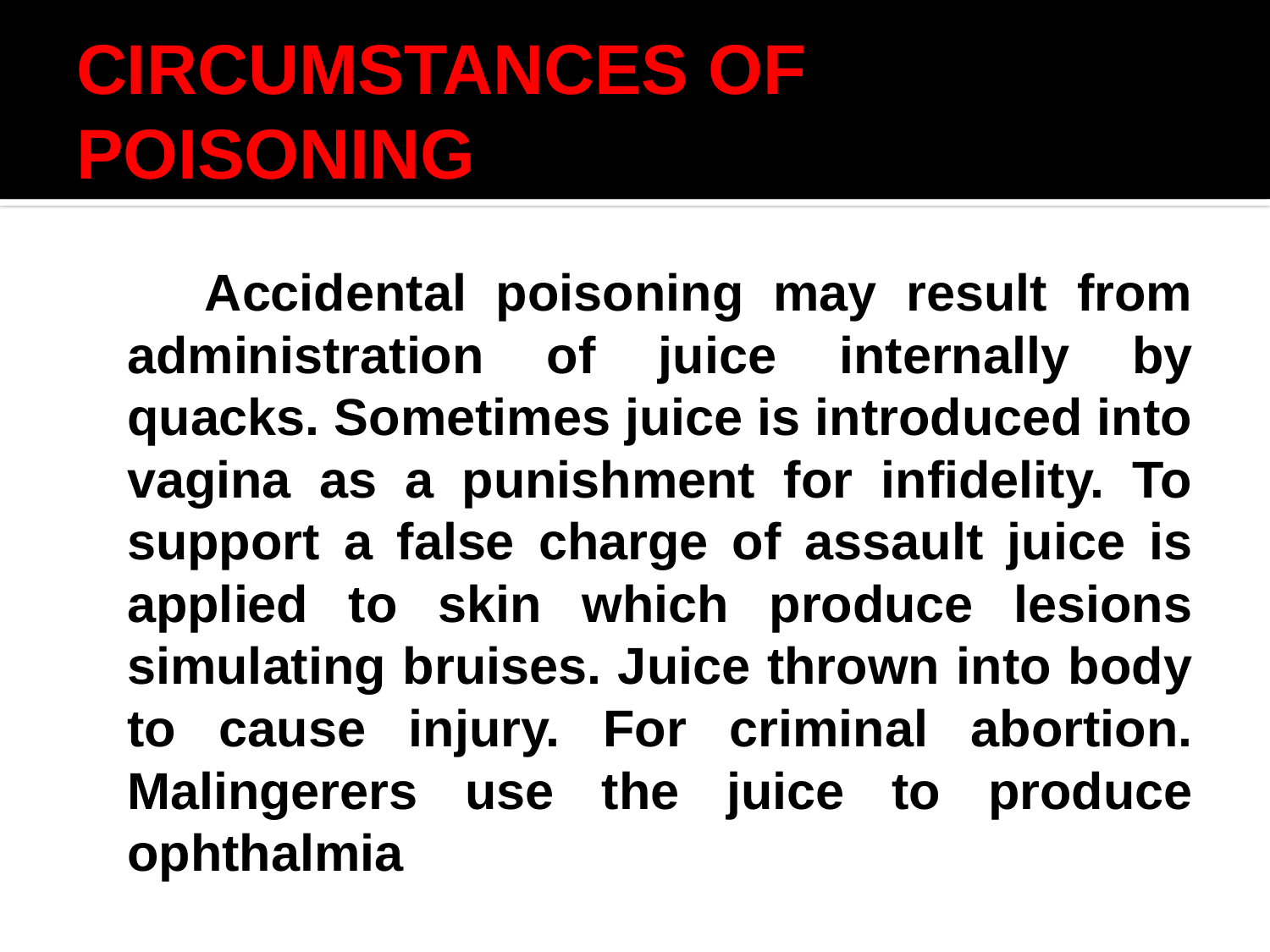

# CIRCUMSTANCES OF POISONING
    Accidental poisoning may result from administration of juice internally by quacks. Sometimes juice is introduced into vagina as a punishment for infidelity. To support a false charge of assault juice is applied to skin which produce lesions simulating bruises. Juice thrown into body to cause injury. For criminal abortion. Malingerers use the juice to produce ophthalmia